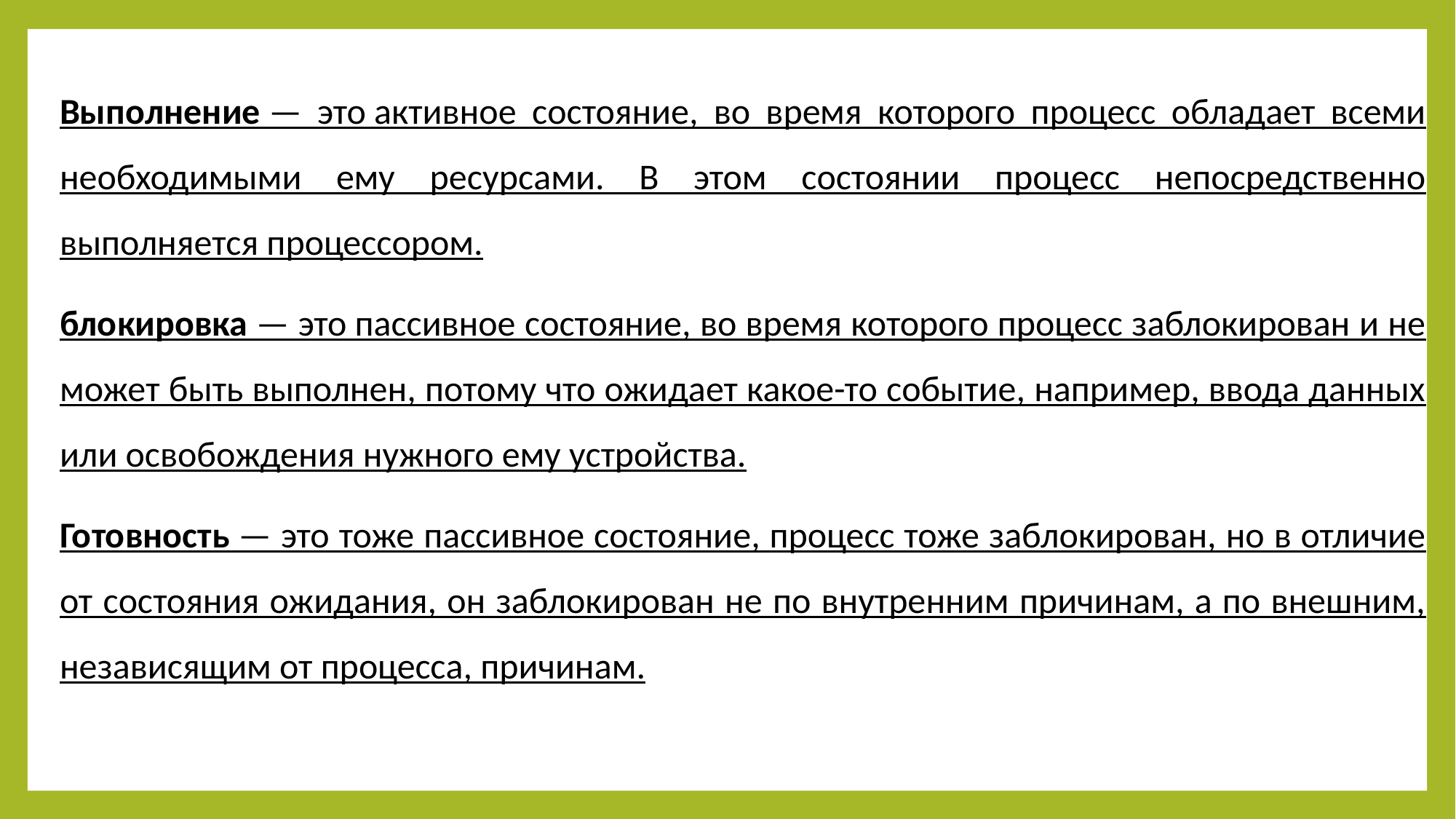

Выполнение — это активное состояние, во время которого процесс обладает всеми необходимыми ему ресурсами. В этом состоянии процесс непосредственно выполняется процессором.
блокировка — это пассивное состояние, во время которого процесс заблокирован и не может быть выполнен, потому что ожидает какое-то событие, например, ввода данных или освобождения нужного ему устройства.
Готовность — это тоже пассивное состояние, процесс тоже заблокирован, но в отличие от состояния ожидания, он заблокирован не по внутренним причинам, а по внешним, независящим от процесса, причинам.